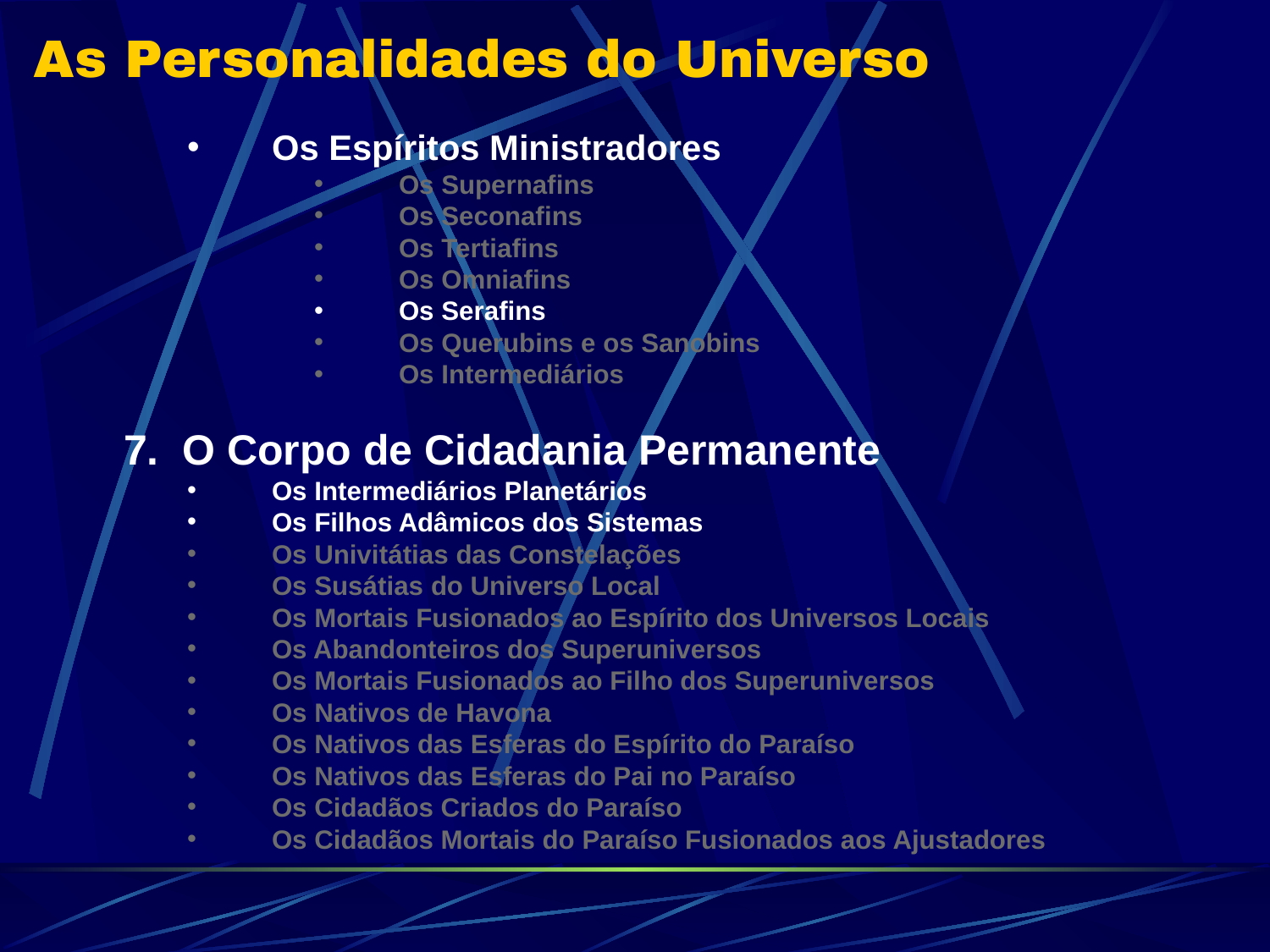

As Personalidades do Universo
Os Espíritos Ministradores
Os Supernafins
Os Seconafins
Os Tertiafins
Os Omniafins
Os Serafins
Os Querubins e os Sanobins
Os Intermediários

7.  O Corpo de Cidadania Permanente
Os Intermediários Planetários
Os Filhos Adâmicos dos Sistemas
Os Univitátias das Constelações
Os Susátias do Universo Local
Os Mortais Fusionados ao Espírito dos Universos Locais
Os Abandonteiros dos Superuniversos
Os Mortais Fusionados ao Filho dos Superuniversos
Os Nativos de Havona
Os Nativos das Esferas do Espírito do Paraíso
Os Nativos das Esferas do Pai no Paraíso
Os Cidadãos Criados do Paraíso
Os Cidadãos Mortais do Paraíso Fusionados aos Ajustadores